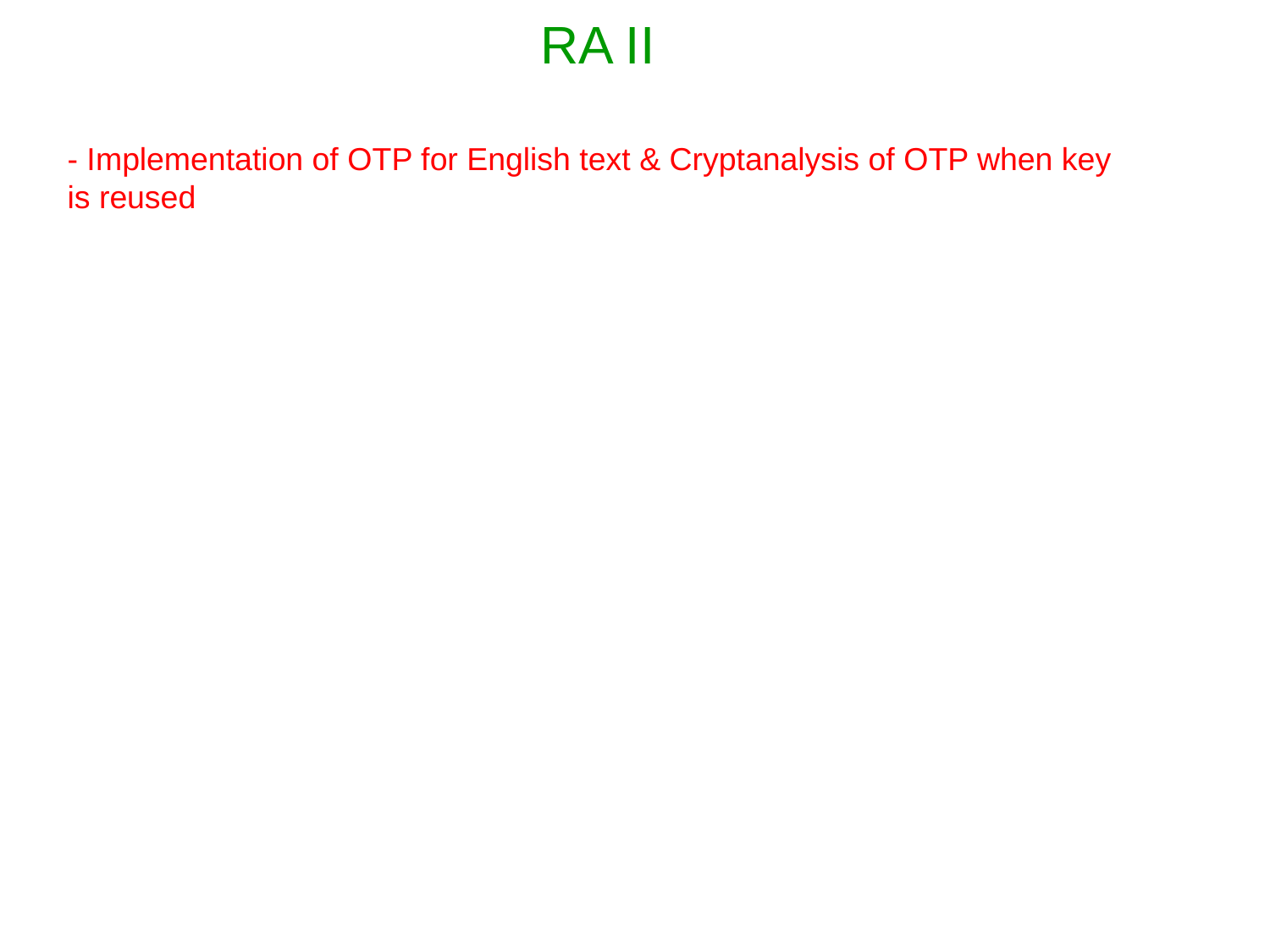

RA II
- Implementation of OTP for English text & Cryptanalysis of OTP when key is reused